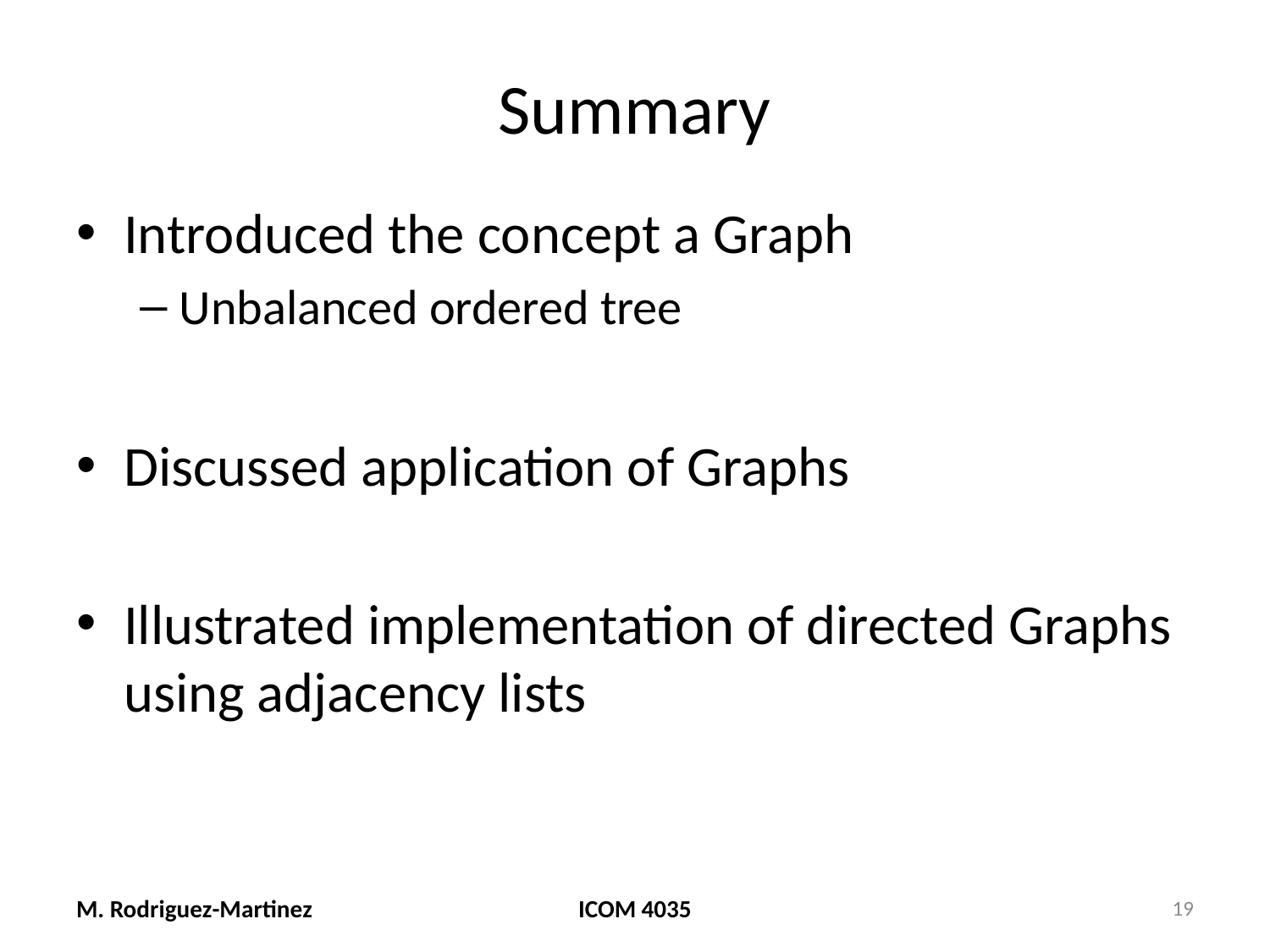

# Summary
Introduced the concept a Graph
Unbalanced ordered tree

Discussed application of Graphs

Illustrated implementation of directed Graphs using adjacency lists
M. Rodriguez-Martinez
ICOM 4035
19